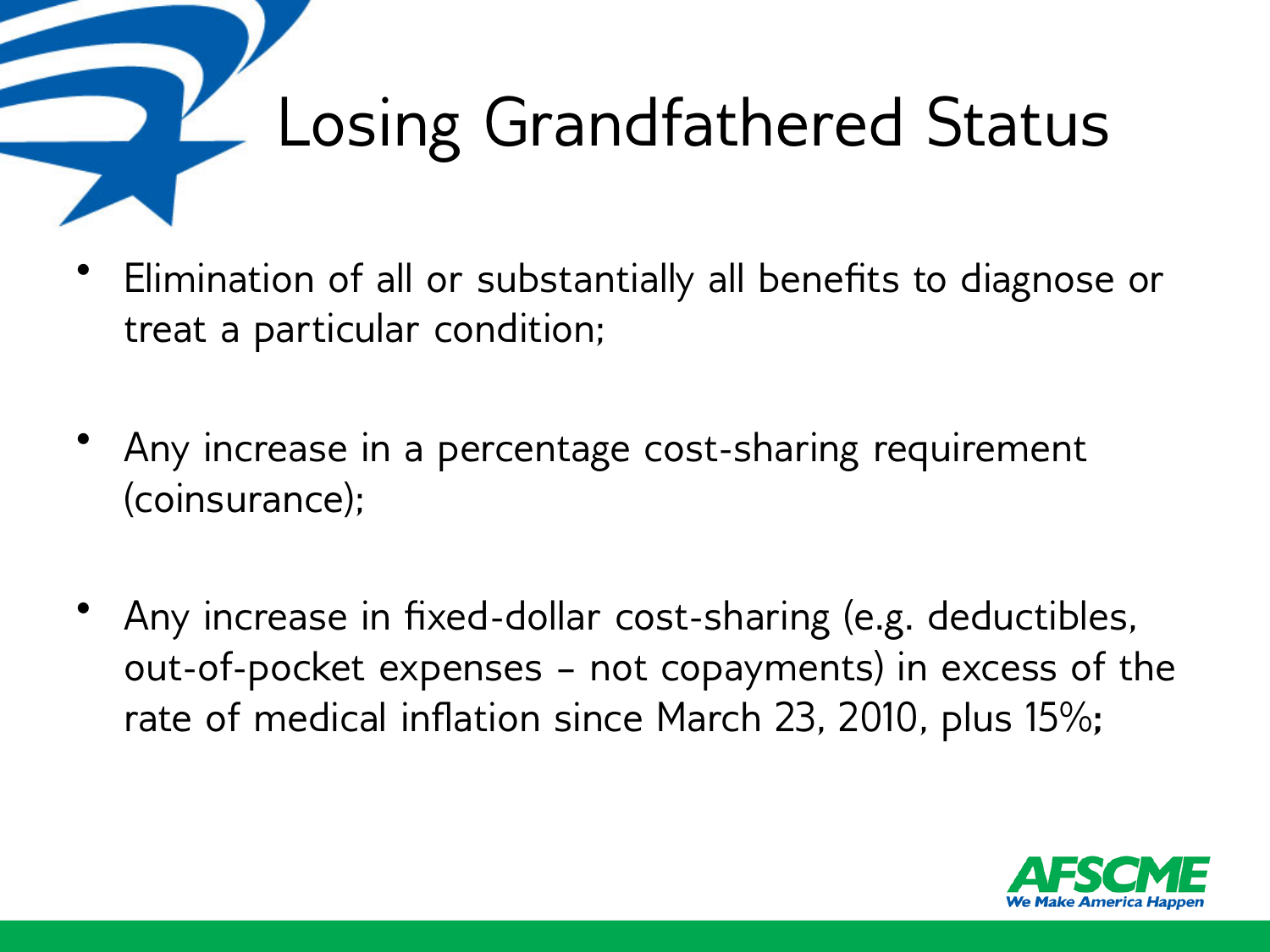

# Losing Grandfathered Status
Elimination of all or substantially all benefits to diagnose or treat a particular condition;

Any increase in a percentage cost-sharing requirement (coinsurance);

Any increase in fixed-dollar cost-sharing (e.g. deductibles, out-of-pocket expenses – not copayments) in excess of the rate of medical inflation since March 23, 2010, plus 15%;